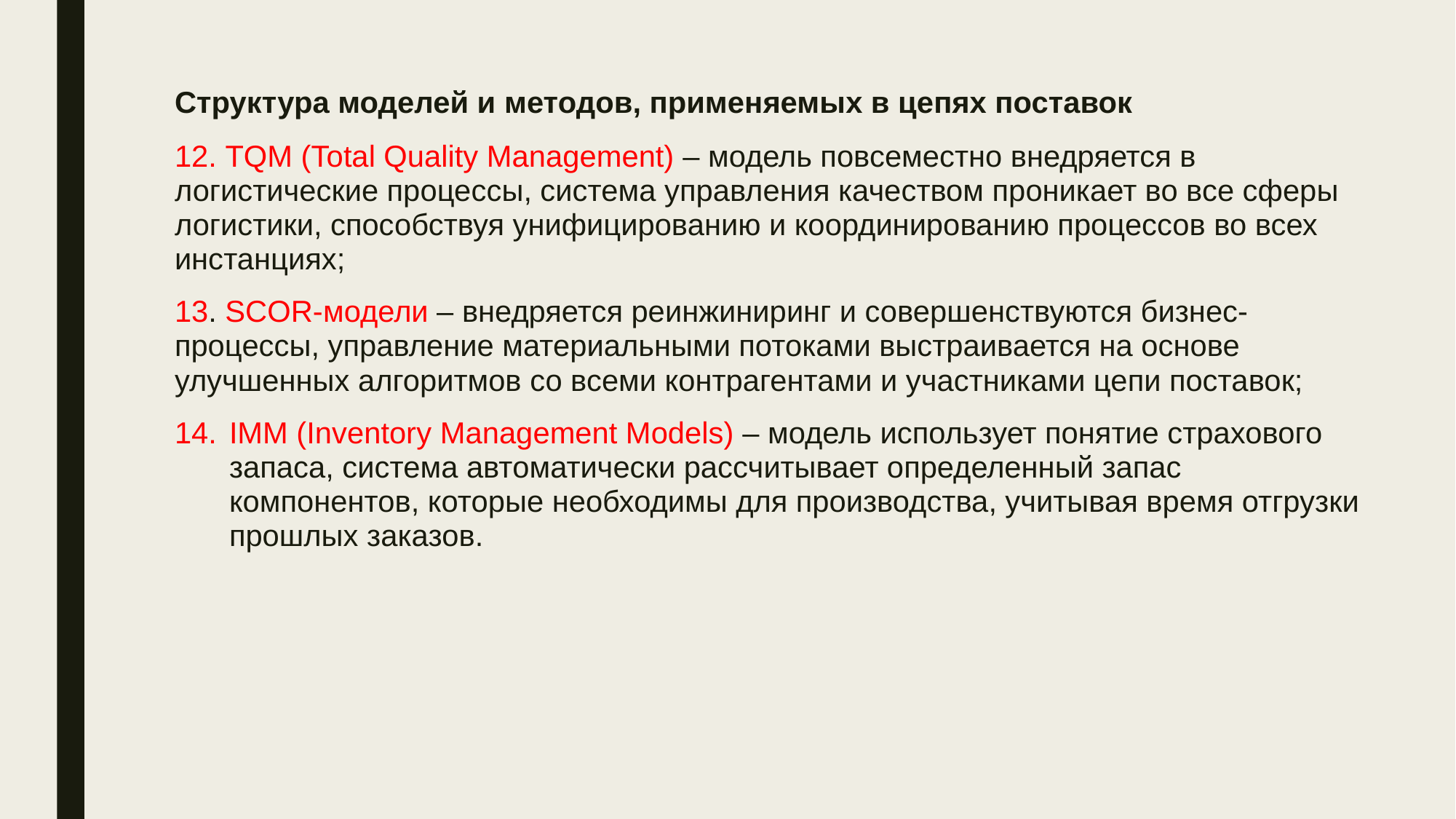

# Структура моделей и методов, применяемых в цепях поставок
12. TQM (Total Quality Management) – модель повсеместно внедряется в логистические процессы, система управления качеством проникает во все сферы логистики, способствуя унифицированию и координированию процессов во всех инстанциях;
13. SCOR-модели – внедряется реинжиниринг и совершенствуются бизнес-процессы, управление материальными потоками выстраивается на основе улучшенных алгоритмов со всеми контрагентами и участниками цепи поставок;
IMM (Inventory Management Models) – модель использует понятие страхового запаса, система автоматически рассчитывает определенный запас компонентов, которые необходимы для производства, учитывая время отгрузки прошлых заказов.